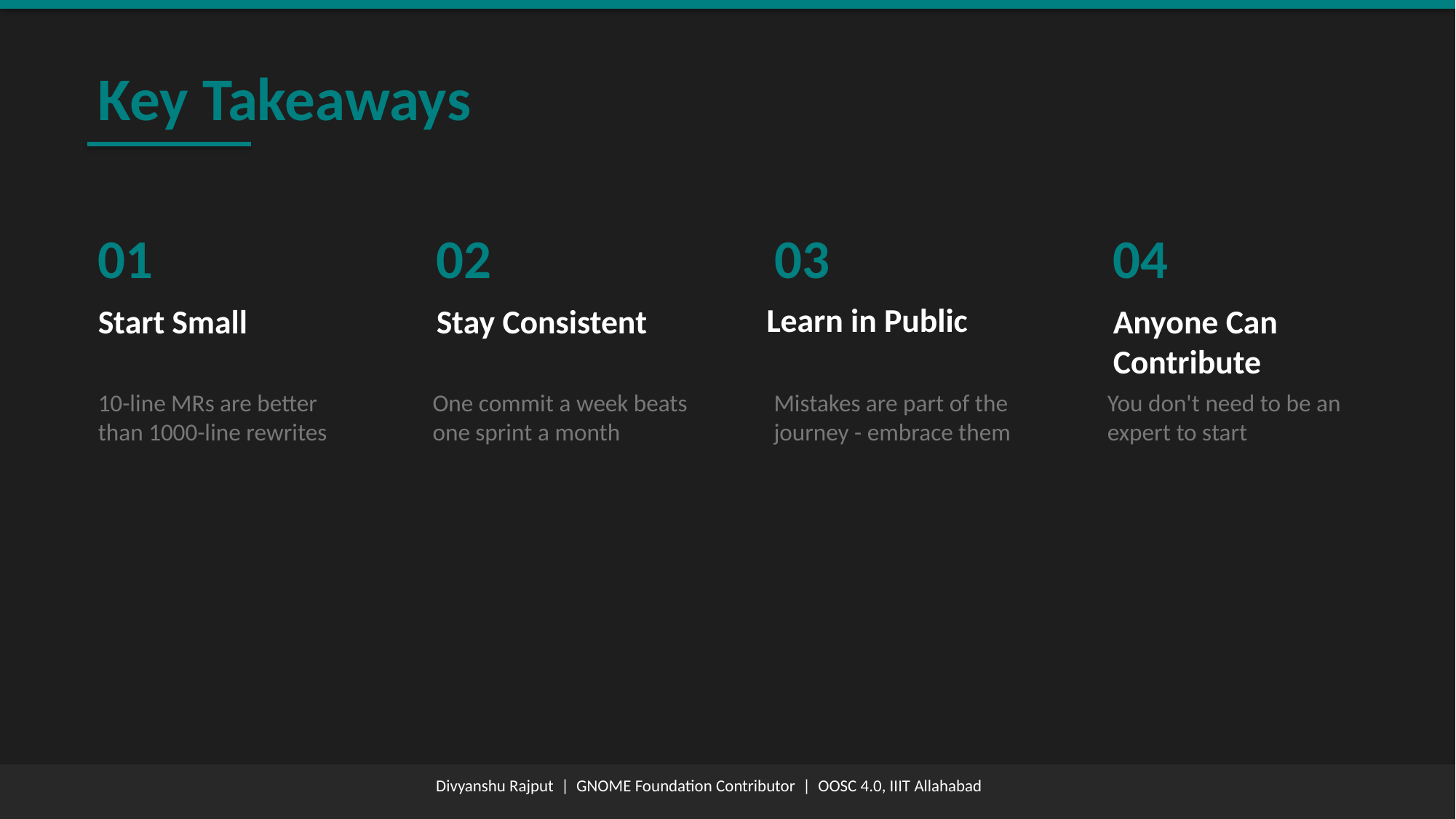

Key Takeaways

01
02
03
04
Learn in Public
Start Small
Stay Consistent
Anyone Can Contribute
10-line MRs are better
than 1000-line rewrites
One commit a week beats
one sprint a month
Mistakes are part of the
journey - embrace them
You don't need to be an
expert to start

Divyanshu Rajput  |  GNOME Foundation Contributor  |  OOSC 4.0, IIIT Allahabad